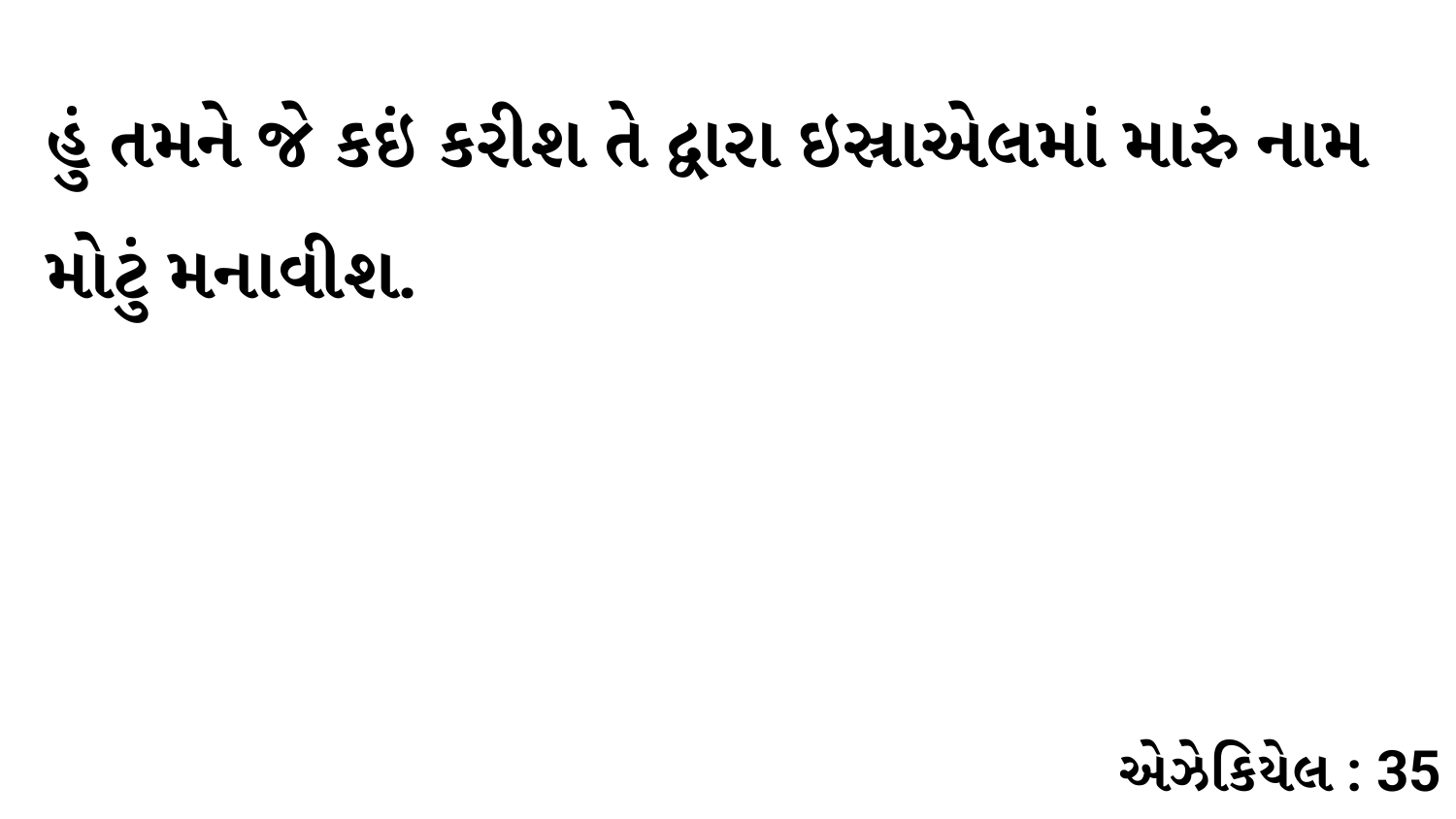

હું તમને જે કઇં કરીશ તે દ્વારા ઇસ્રાએલમાં મારું નામ મોટું મનાવીશ.
એઝેકિયેલ : 35